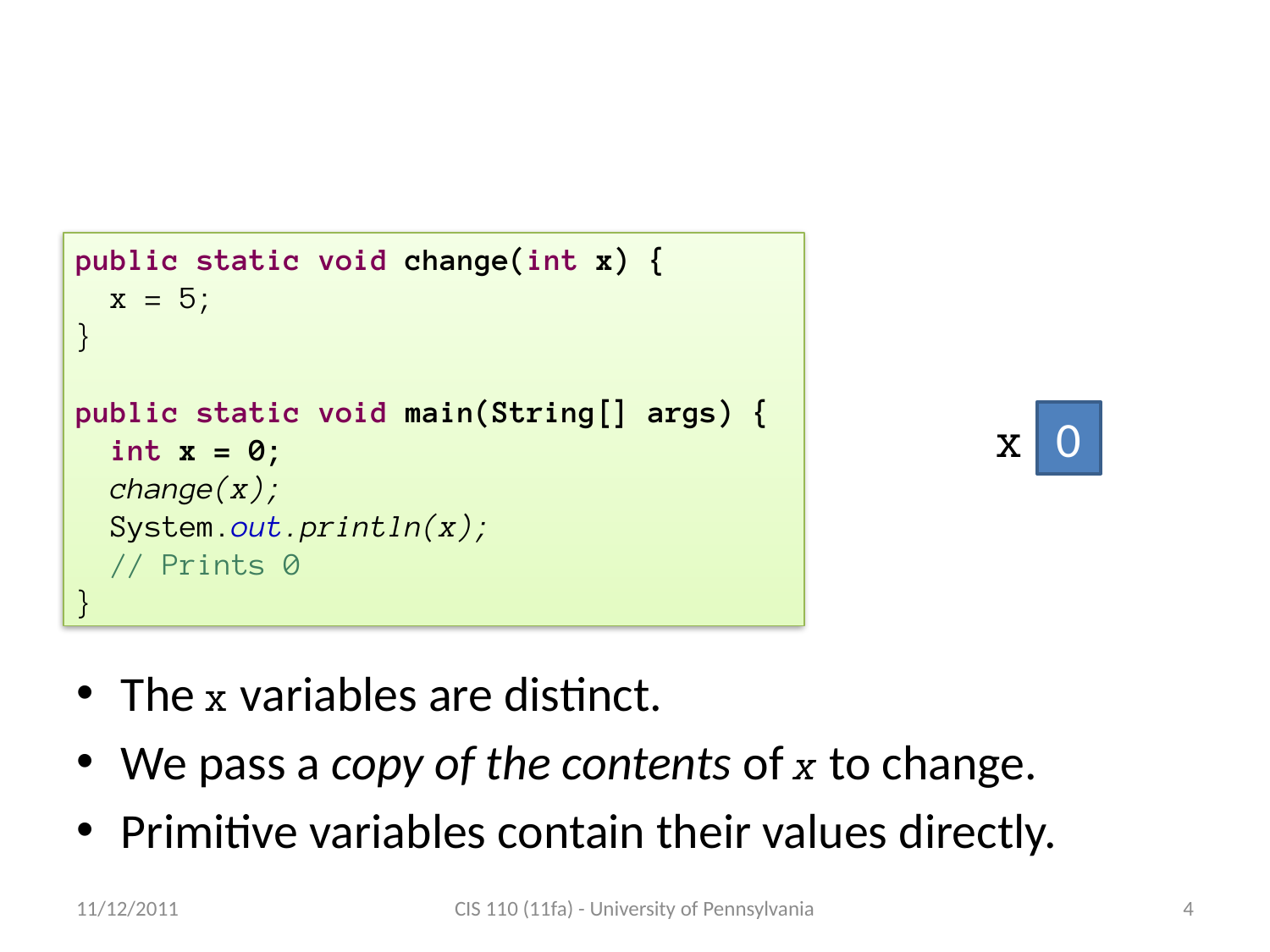

# Review: pass by copy
public static void change(int x) {
  x = 5;
}

public static void main(String[] args) {
  int x = 0;
  change(x);
  System.out.println(x);
  // Prints 0
}
x
0
The x variables are distinct.
We pass a copy of the contents of x to change.
Primitive variables contain their values directly.
11/12/2011
CIS 110 (11fa) - University of Pennsylvania
4